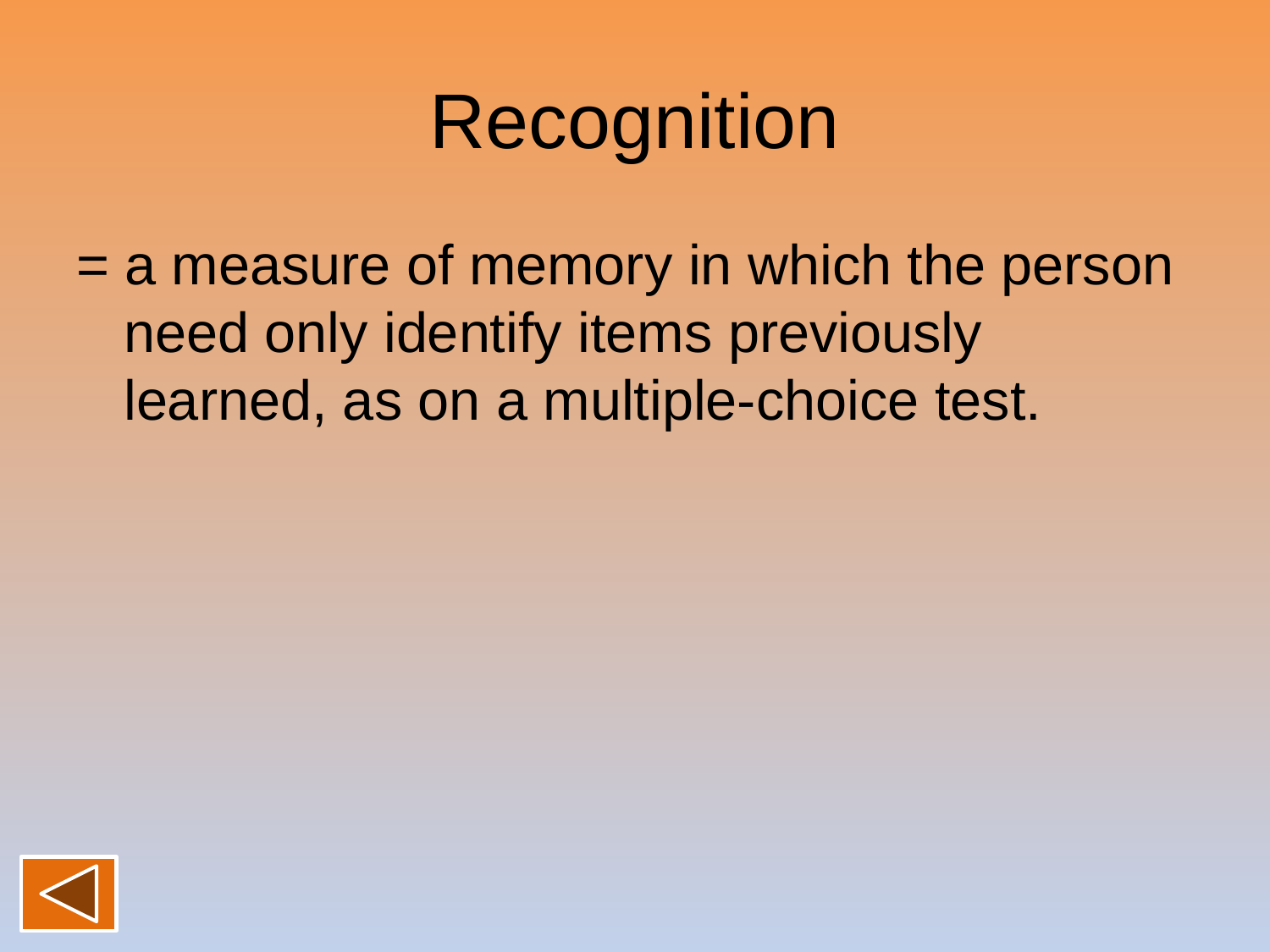

# Recognition
= a measure of memory in which the person need only identify items previously learned, as on a multiple-choice test.